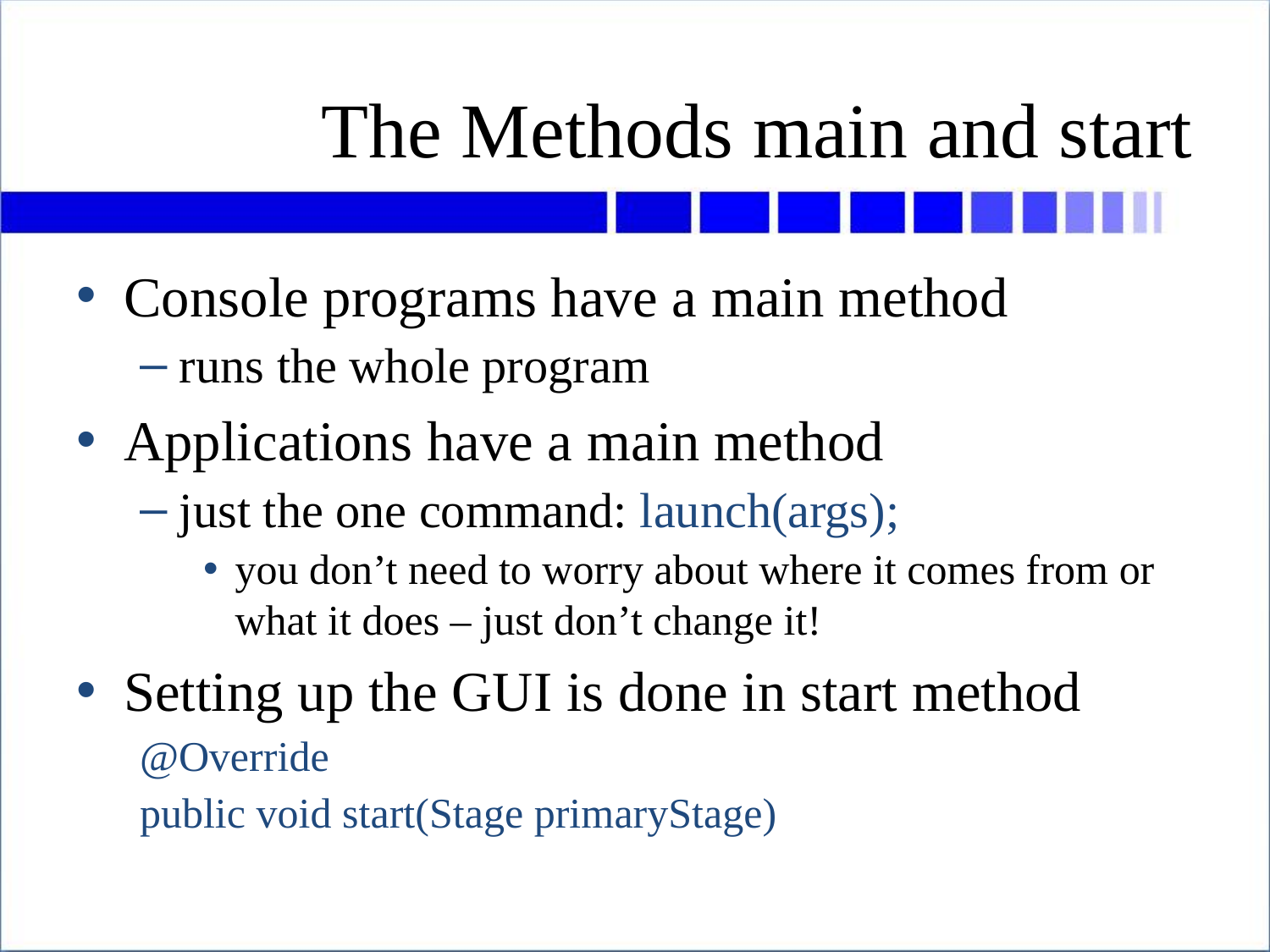

# The Methods main and start
Console programs have a main method
runs the whole program
Applications have a main method
just the one command: launch(args);
you don’t need to worry about where it comes from or what it does – just don’t change it!
Setting up the GUI is done in start method
@Override
public void start(Stage primaryStage)